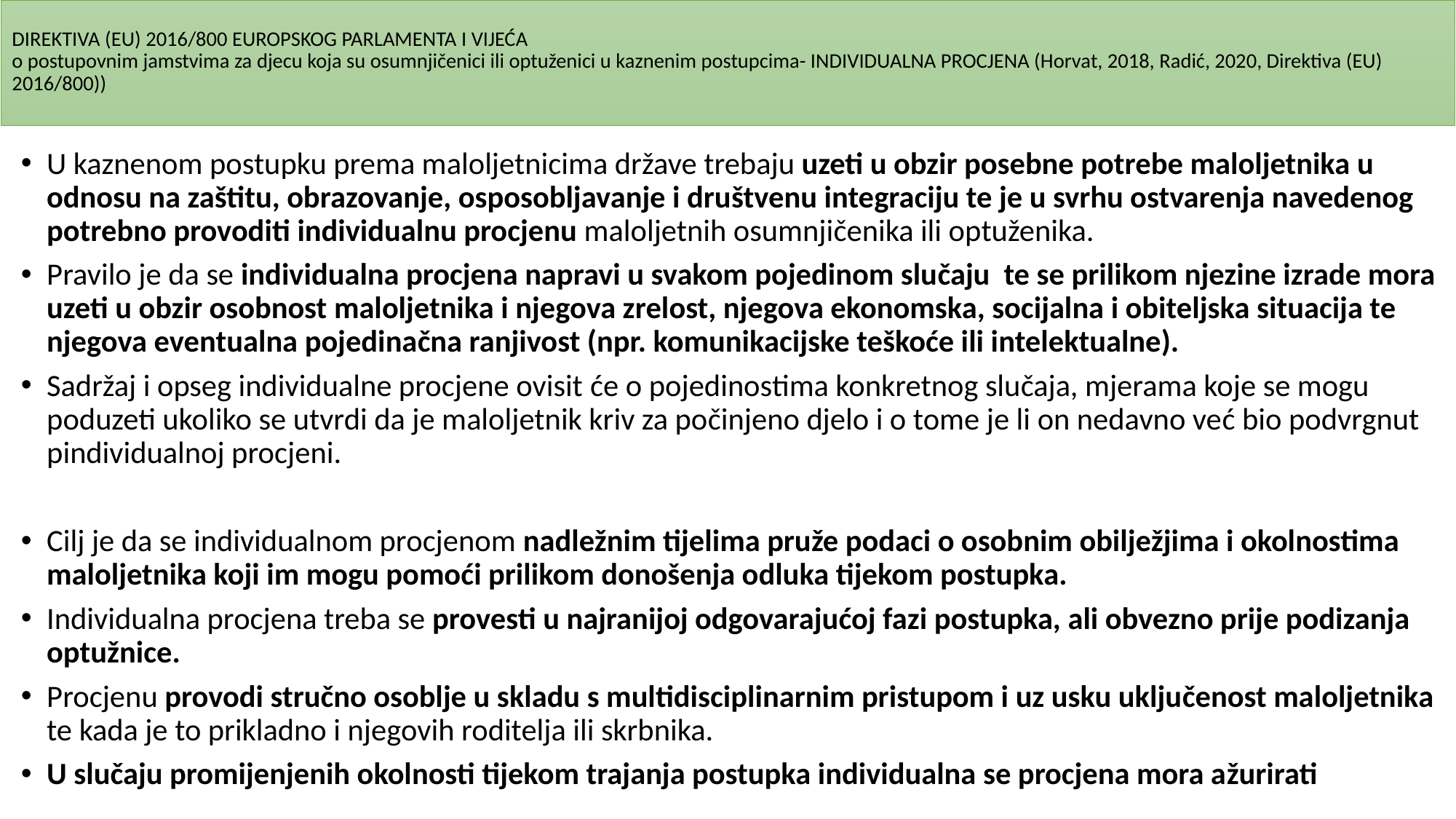

# DIREKTIVA (EU) 2016/800 EUROPSKOG PARLAMENTA I VIJEĆA o postupovnim jamstvima za djecu koja su osumnjičenici ili optuženici u kaznenim postupcima- INDIVIDUALNA PROCJENA (Horvat, 2018, Radić, 2020, Direktiva (EU) 2016/800))
U kaznenom postupku prema maloljetnicima države trebaju uzeti u obzir posebne potrebe maloljetnika u odnosu na zaštitu, obrazovanje, osposobljavanje i društvenu integraciju te je u svrhu ostvarenja navedenog potrebno provoditi individualnu procjenu maloljetnih osumnjičenika ili optuženika.
Pravilo je da se individualna procjena napravi u svakom pojedinom slučaju  te se prilikom njezine izrade mora uzeti u obzir osobnost maloljetnika i njegova zrelost, njegova ekonomska, socijalna i obiteljska situacija te njegova eventualna pojedinačna ranjivost (npr. komunikacijske teškoće ili intelektualne).
Sadržaj i opseg individualne procjene ovisit će o pojedinostima konkretnog slučaja, mjerama koje se mogu poduzeti ukoliko se utvrdi da je maloljetnik kriv za počinjeno djelo i o tome je li on nedavno već bio podvrgnut pindividualnoj procjeni.

Cilj je da se individualnom procjenom nadležnim tijelima pruže podaci o osobnim obilježjima i okolnostima maloljetnika koji im mogu pomoći prilikom donošenja odluka tijekom postupka.
Individualna procjena treba se provesti u najranijoj odgovarajućoj fazi postupka, ali obvezno prije podizanja optužnice.
Procjenu provodi stručno osoblje u skladu s multidisciplinarnim pristupom i uz usku uključenost maloljetnika te kada je to prikladno i njegovih roditelja ili skrbnika.
U slučaju promijenjenih okolnosti tijekom trajanja postupka individualna se procjena mora ažurirati